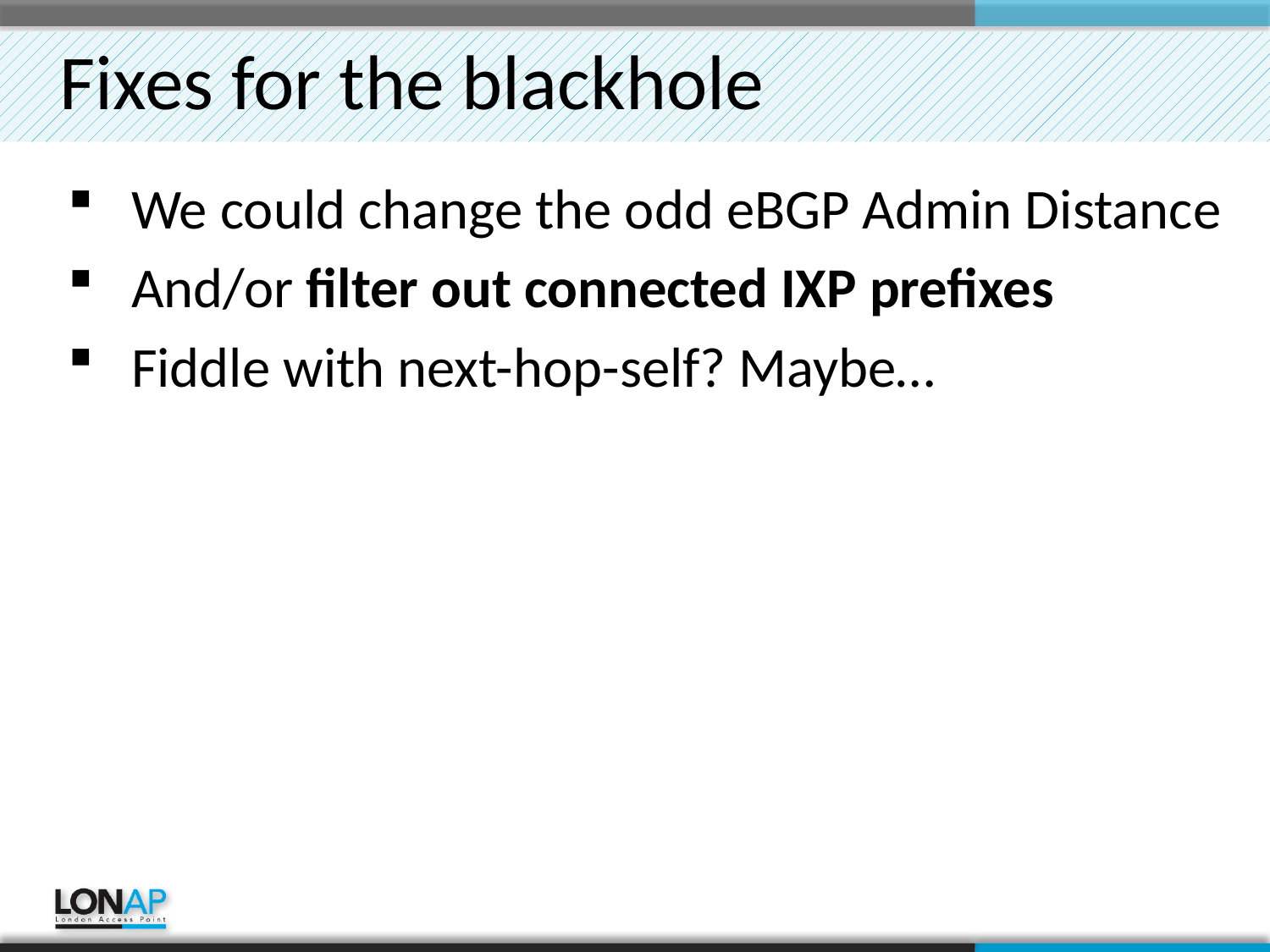

# Fixes for the blackhole
We could change the odd eBGP Admin Distance
And/or filter out connected IXP prefixes
Fiddle with next-hop-self? Maybe…